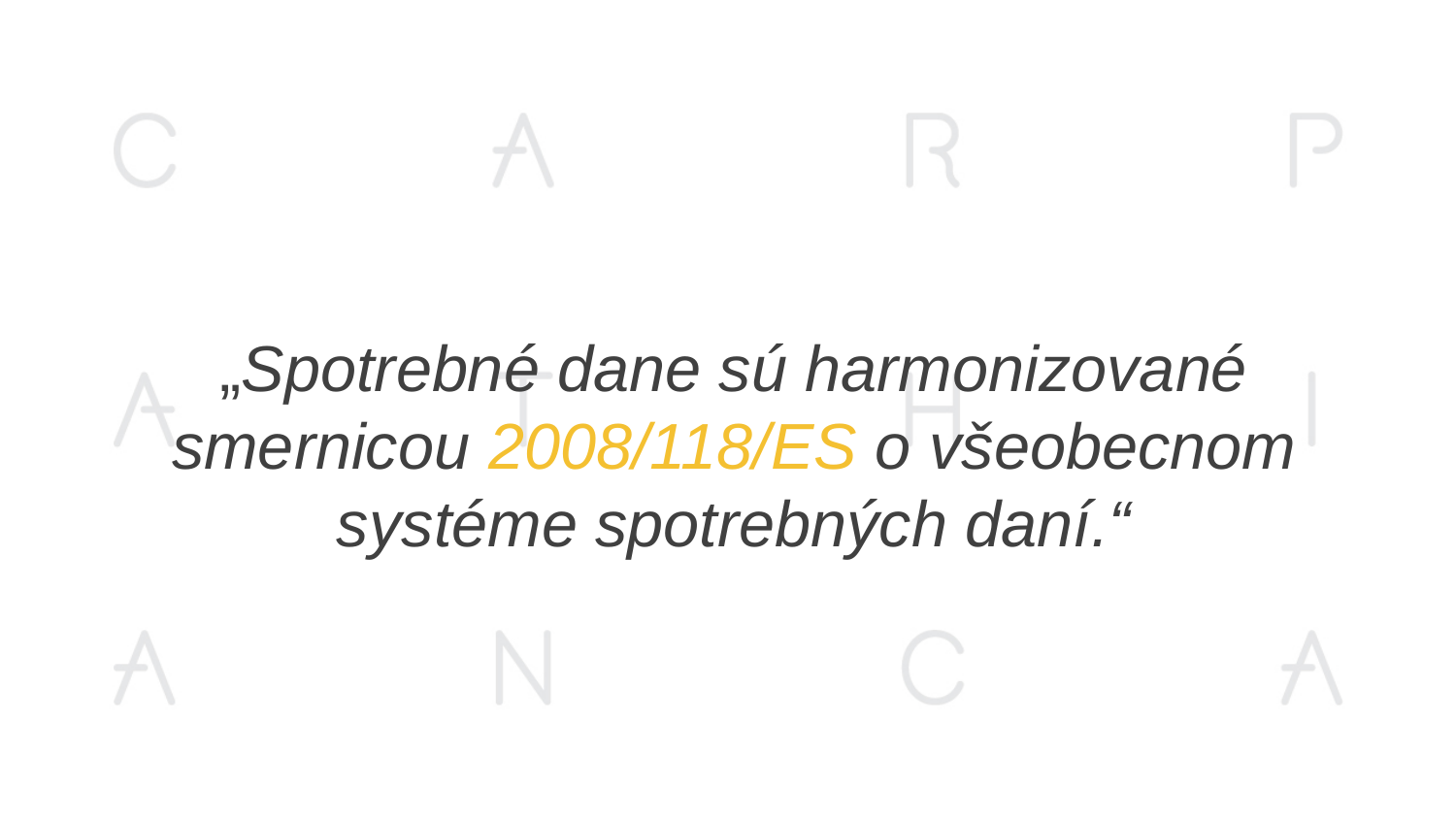

„Spotrebné dane sú harmonizované smernicou 2008/118/ES o všeobecnom systéme spotrebných daní.“
|  |  |
| --- | --- |